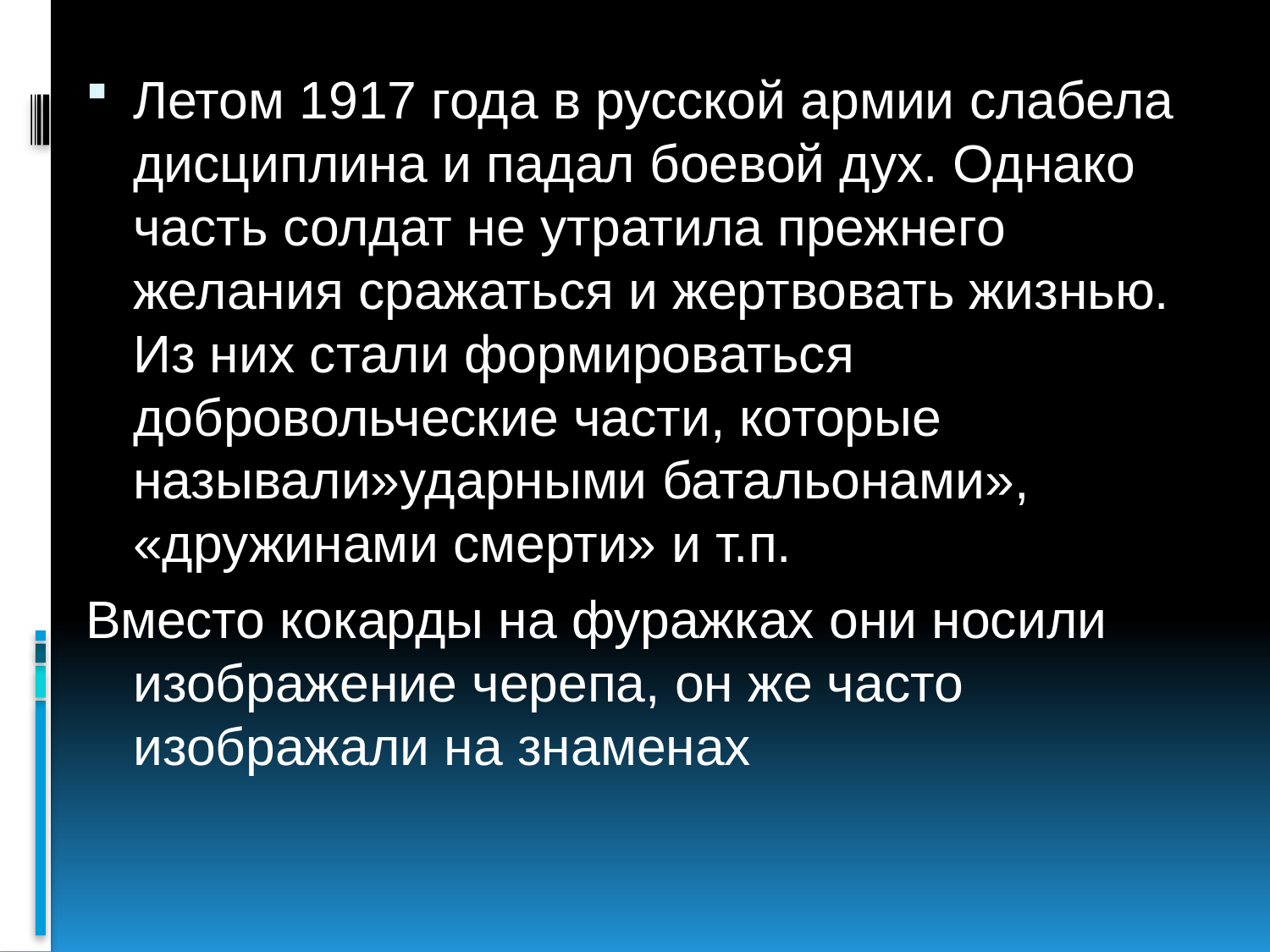

#
Летом 1917 года в русской армии слабела дисциплина и падал боевой дух. Однако часть солдат не утратила прежнего желания сражаться и жертвовать жизнью. Из них стали формироваться добровольческие части, которые называли»ударными батальонами», «дружинами смерти» и т.п.
Вместо кокарды на фуражках они носили изображение черепа, он же часто изображали на знаменах